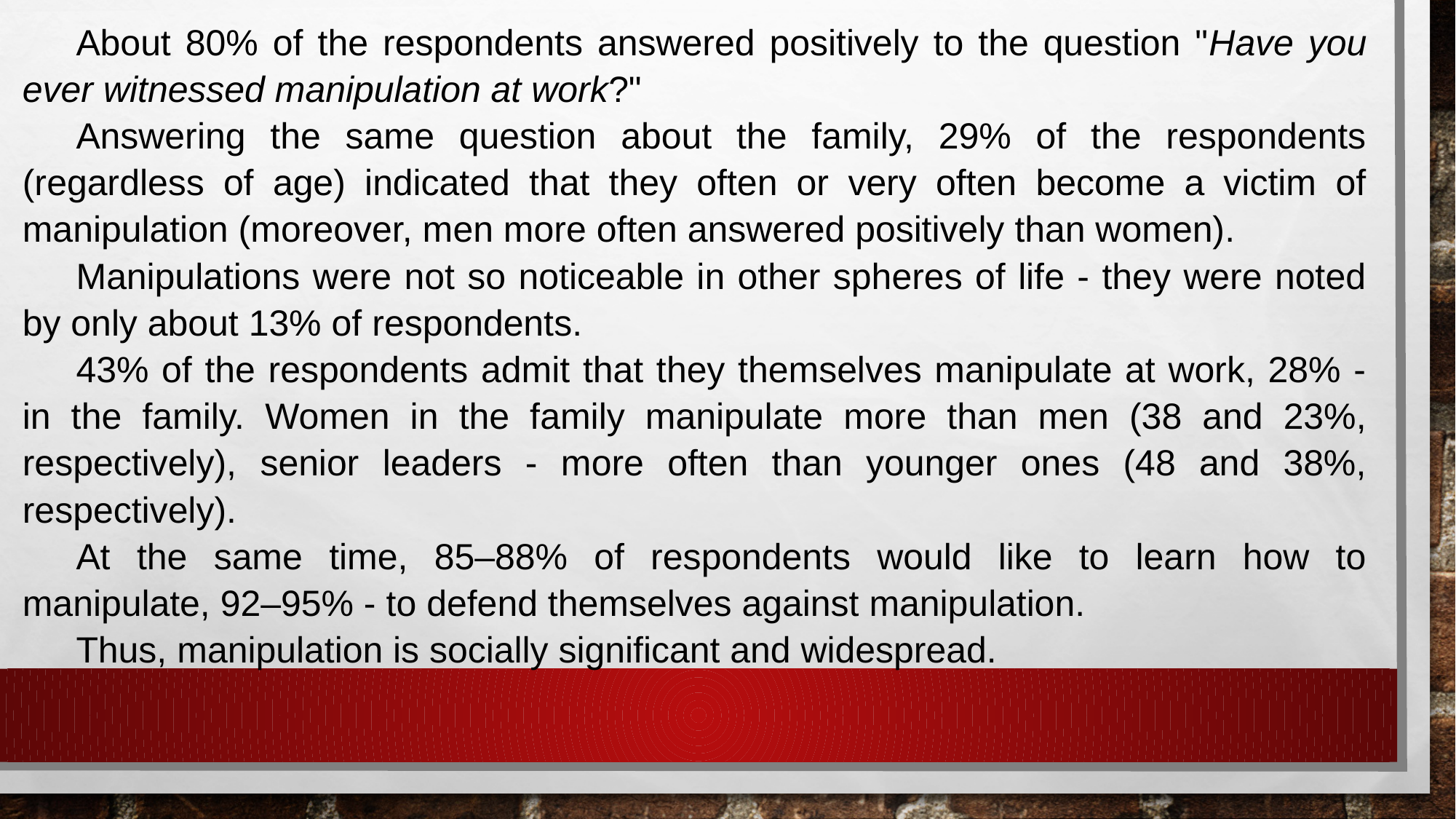

About 80% of the respondents answered positively to the question "Have you ever witnessed manipulation at work?"
Answering the same question about the family, 29% of the respondents (regardless of age) indicated that they often or very often become a victim of manipulation (moreover, men more often answered positively than women).
Manipulations were not so noticeable in other spheres of life - they were noted by only about 13% of respondents.
43% of the respondents admit that they themselves manipulate at work, 28% - in the family. Women in the family manipulate more than men (38 and 23%, respectively), senior leaders - more often than younger ones (48 and 38%, respectively).
At the same time, 85–88% of respondents would like to learn how to manipulate, 92–95% - to defend themselves against manipulation.
Thus, manipulation is socially significant and widespread.